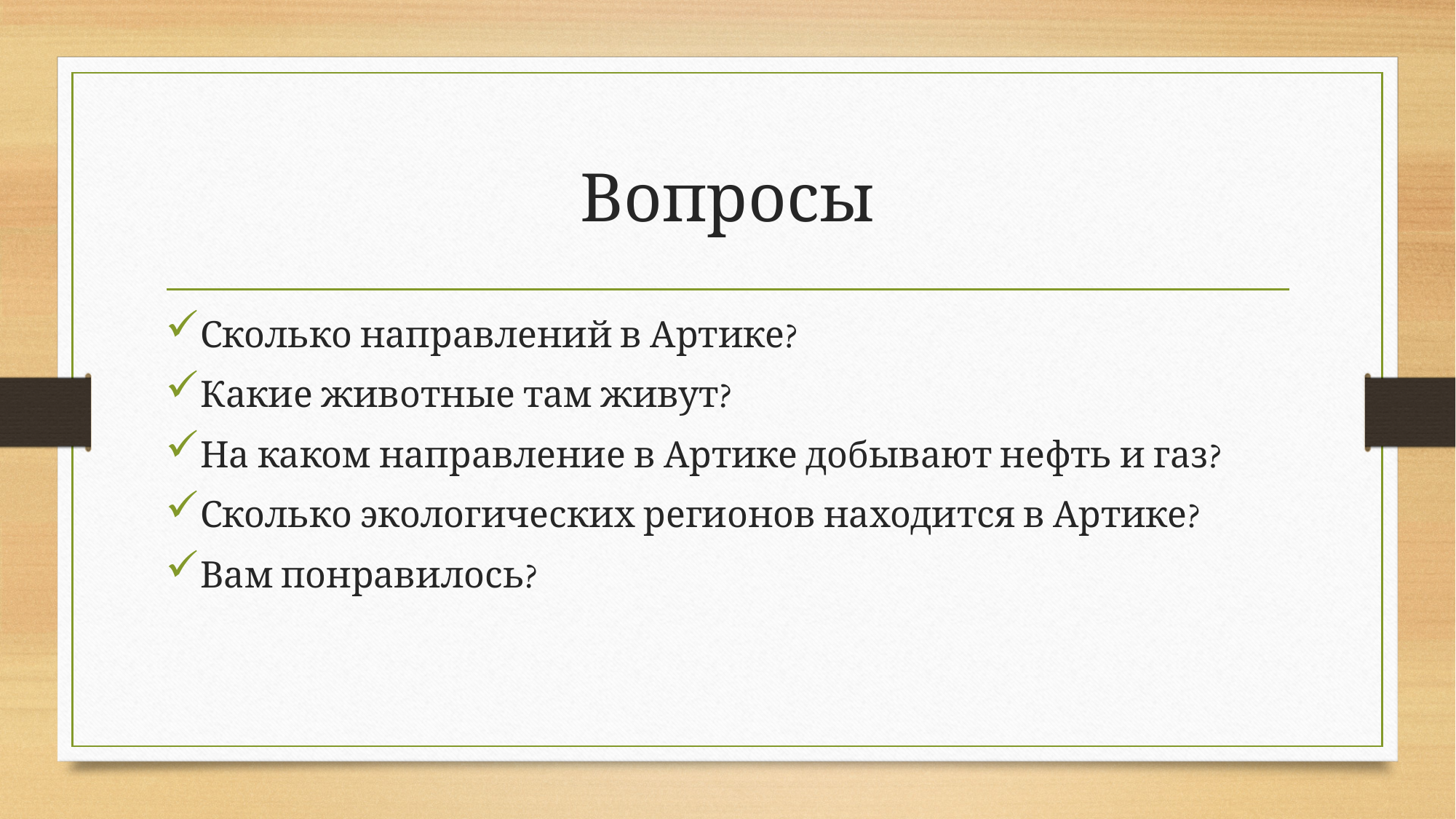

# Вопросы
Сколько направлений в Артике?
Какие животные там живут?
На каком направление в Артике добывают нефть и газ?
Сколько экологических регионов находится в Артике?
Вам понравилось?